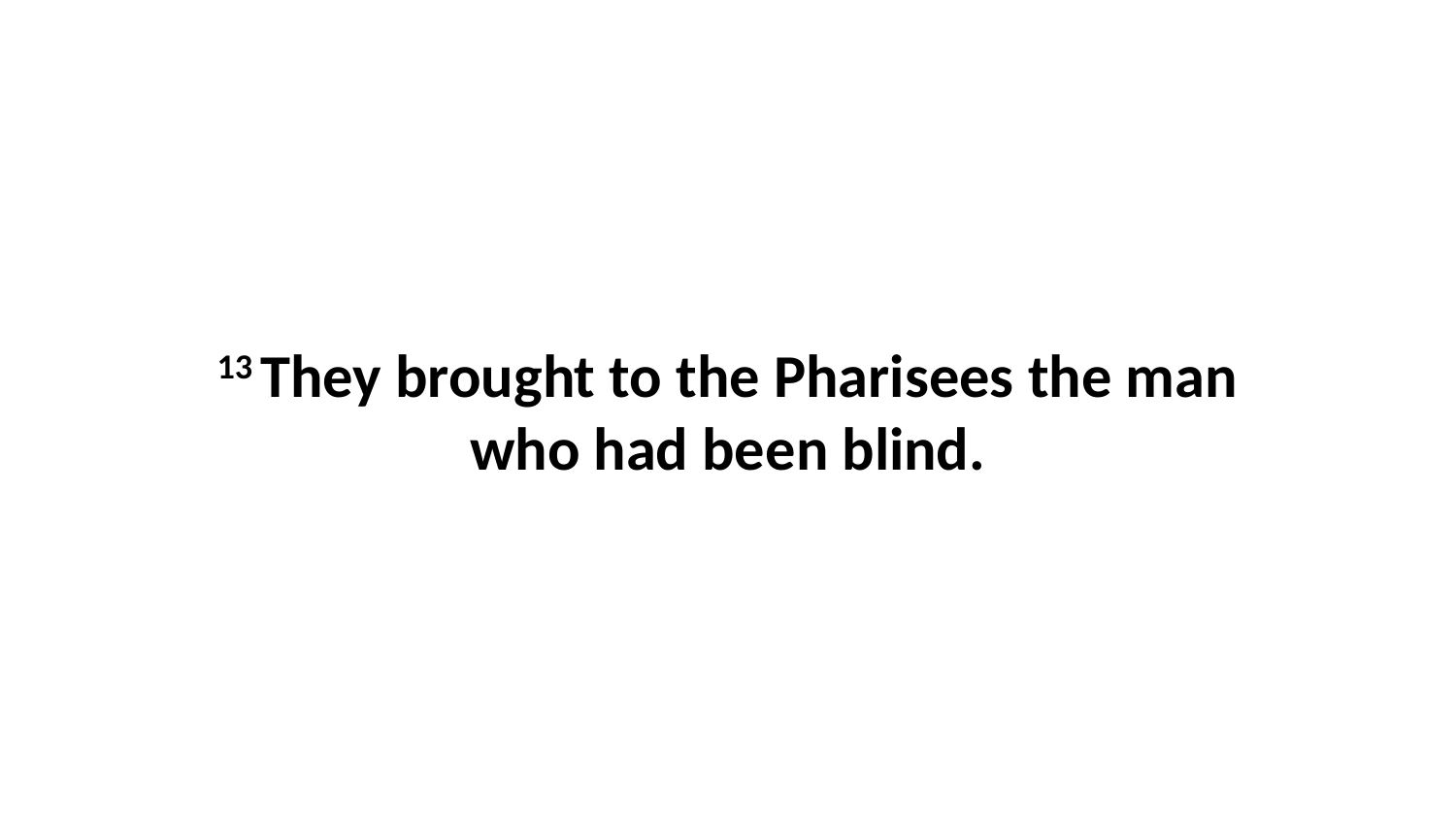

13 They brought to the Pharisees the man who had been blind.